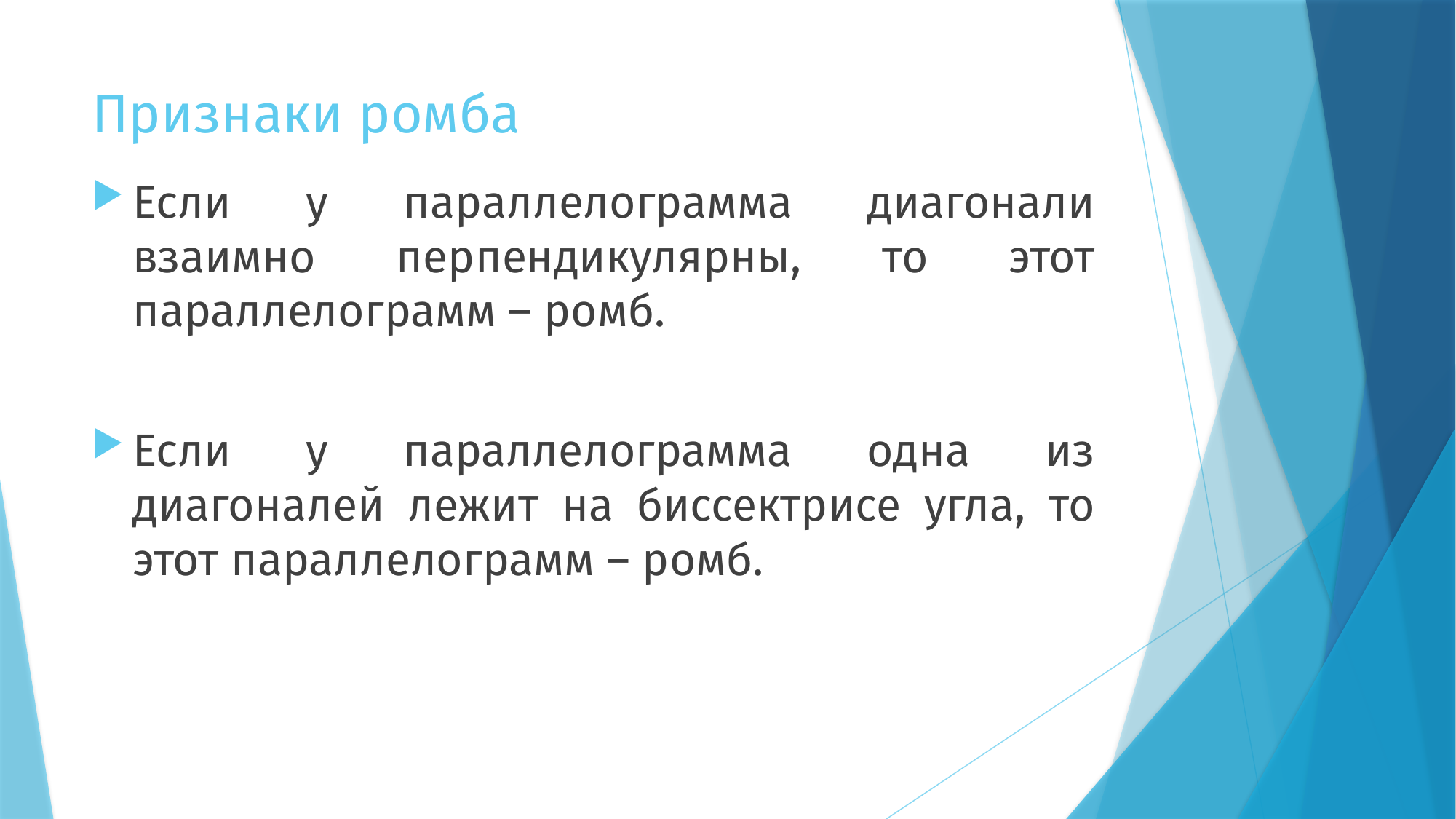

# Признаки ромба
Если у параллелограмма диагонали взаимно перпендикулярны, то этот параллелограмм – ромб.

Если у параллелограмма одна из диагоналей лежит на биссектрисе угла, то этот параллелограмм – ромб.